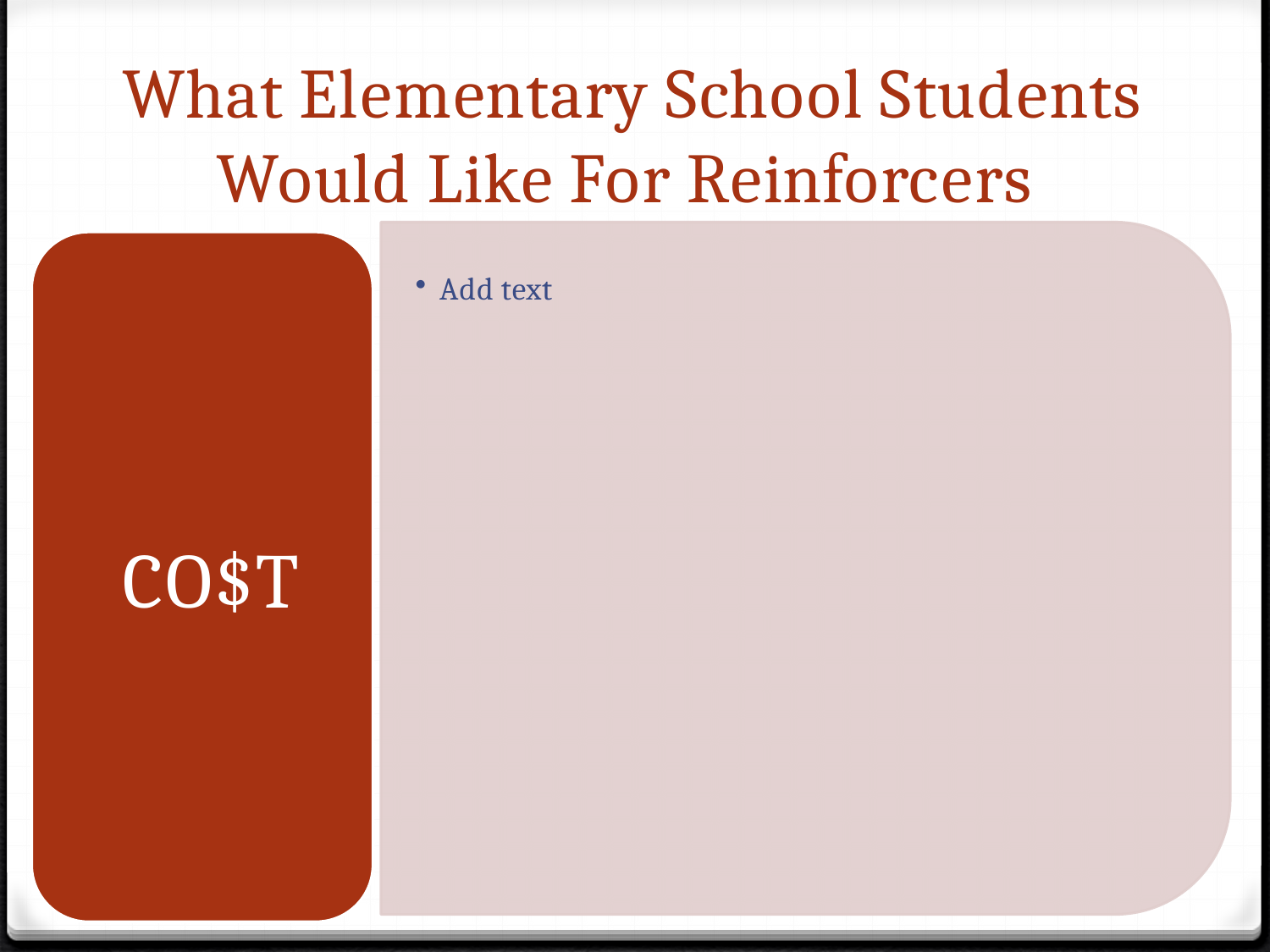

# What Elementary School Students Would Like For Reinforcers
Add text
CO$T